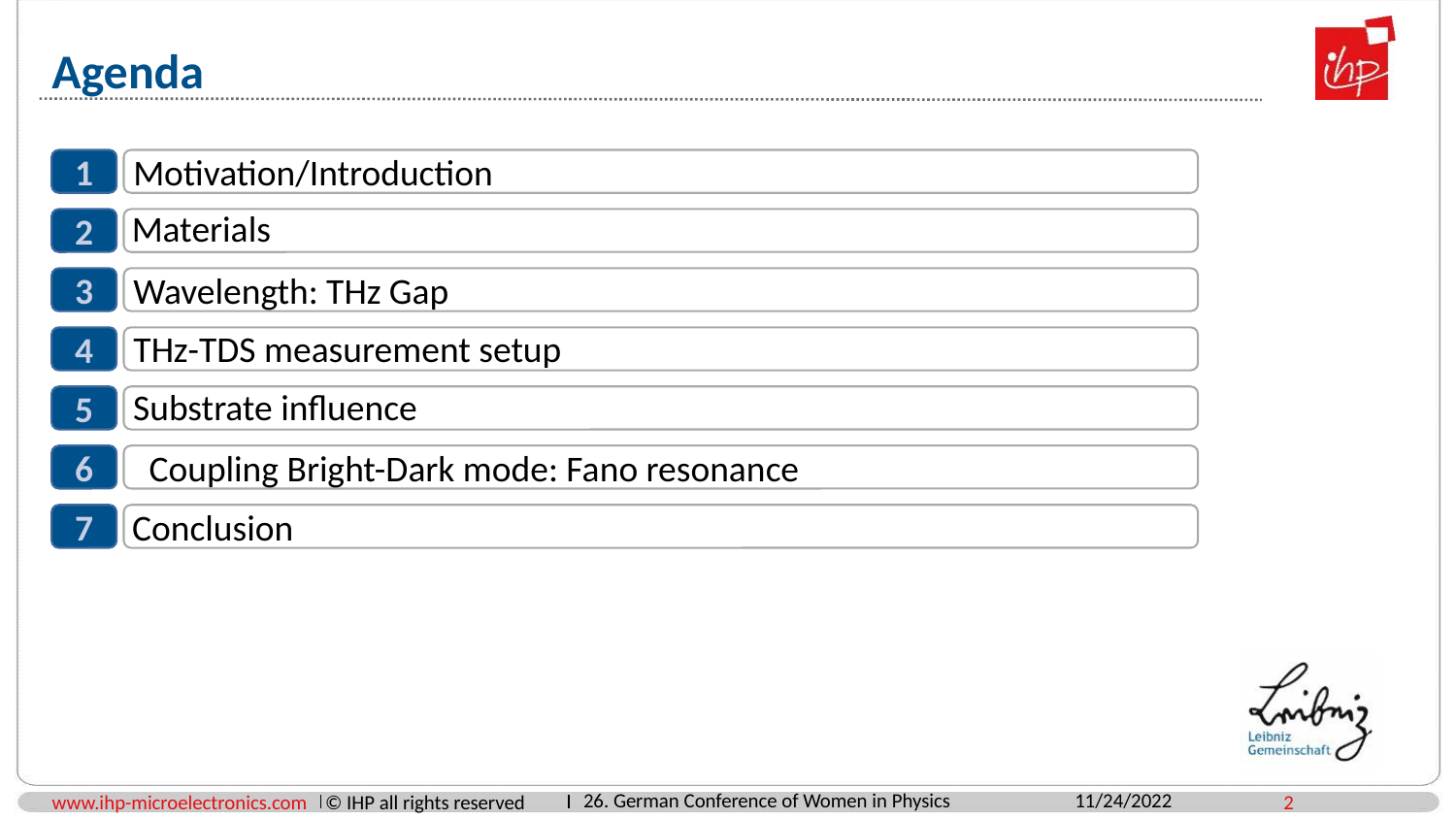

# Agenda
Motivation/Introduction
1

Materials
2

Wavelength: THz Gap
3

THz-TDS measurement setup
4

Substrate influence
5

Coupling Bright-Dark mode: Fano resonance
6

Conclusion
7

26. German Conference of Women in Physics
2